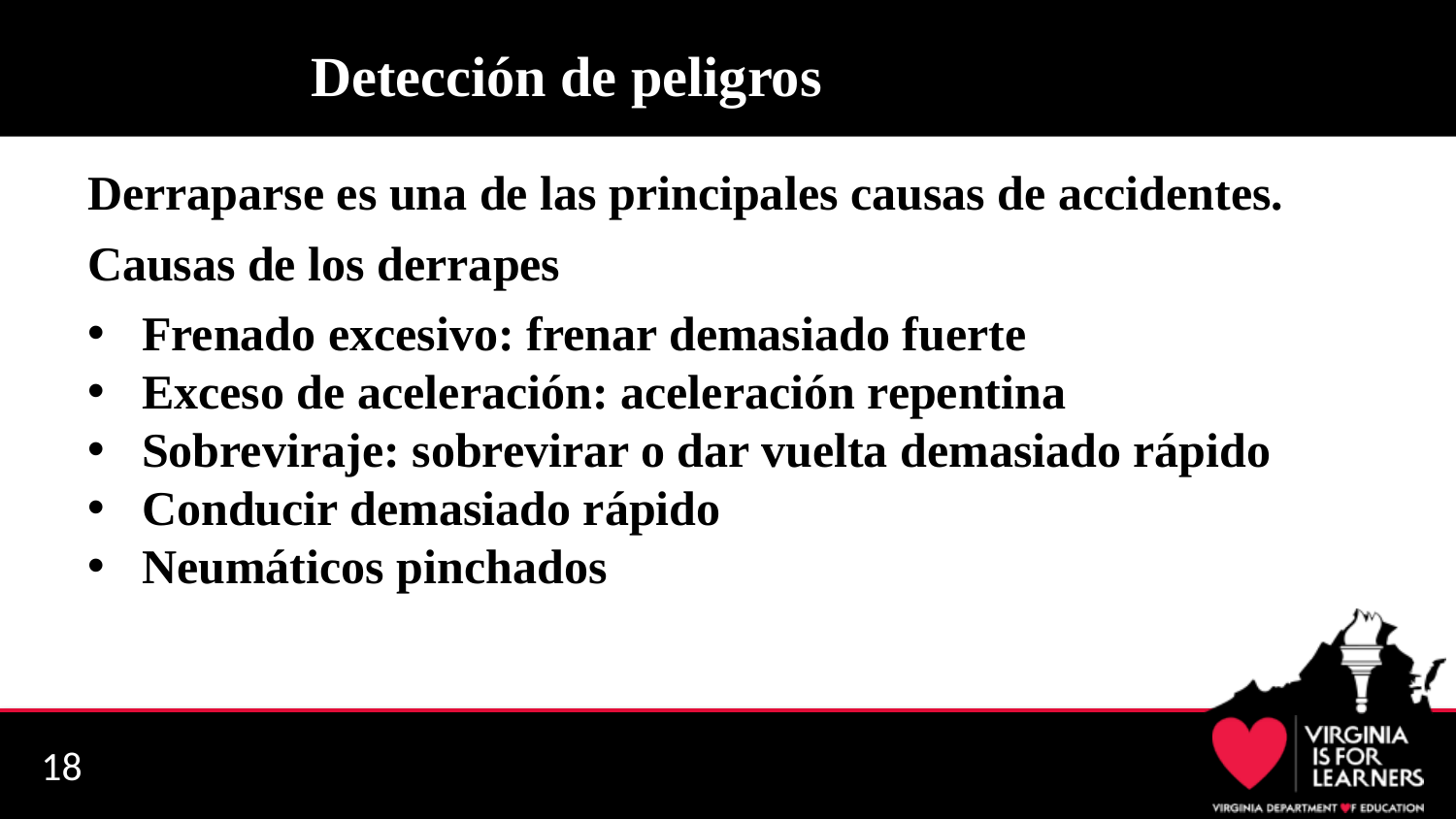

# Detección de peligros
Derraparse es una de las principales causas de accidentes.
Causas de los derrapes
Frenado excesivo: frenar demasiado fuerte
Exceso de aceleración: aceleración repentina
Sobreviraje: sobrevirar o dar vuelta demasiado rápido
Conducir demasiado rápido
Neumáticos pinchados